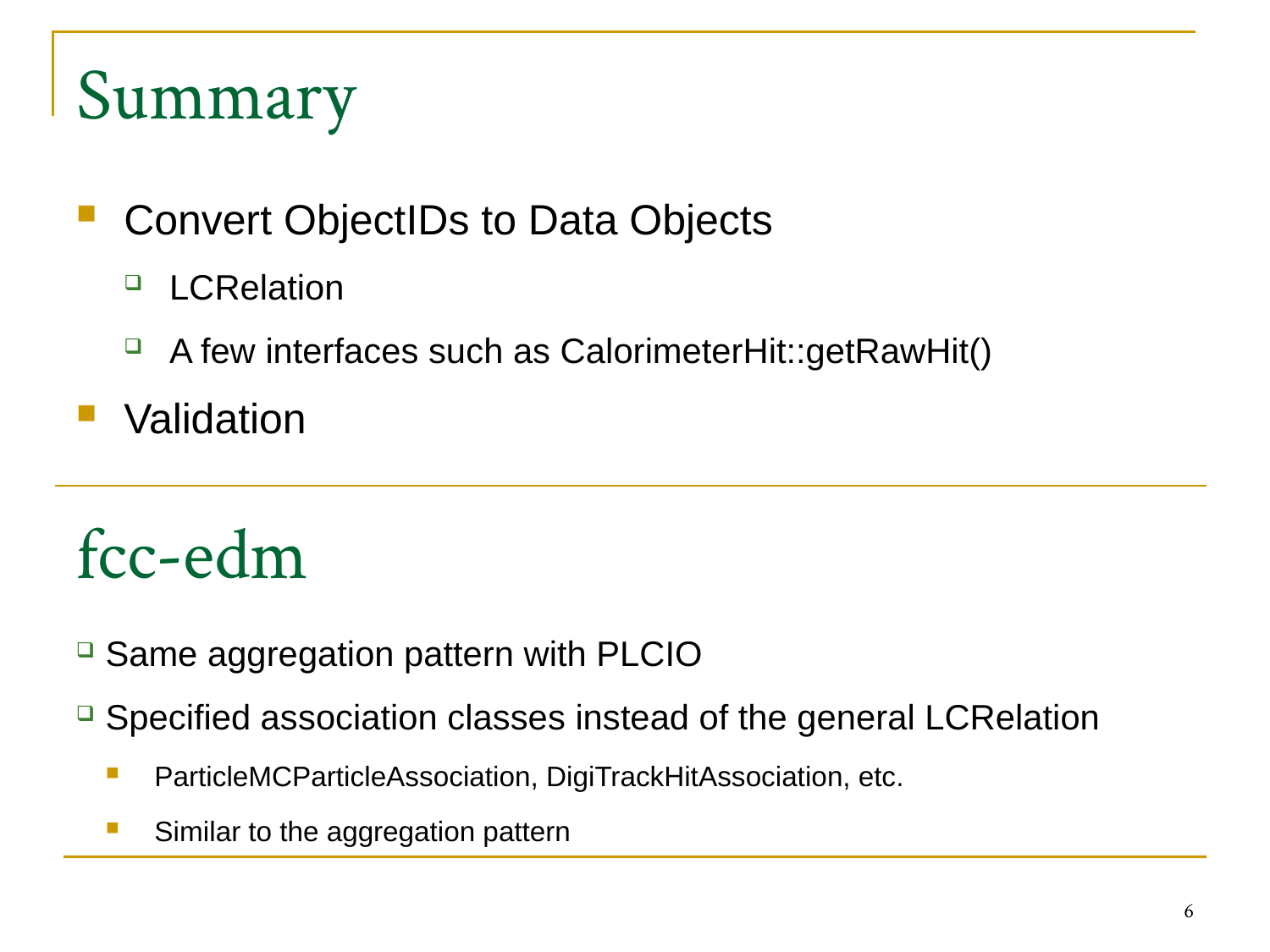

# Summary
Convert ObjectIDs to Data Objects
LCRelation
A few interfaces such as CalorimeterHit::getRawHit()
Validation
fcc-edm
Same aggregation pattern with PLCIO
Specified association classes instead of the general LCRelation
ParticleMCParticleAssociation, DigiTrackHitAssociation, etc.
Similar to the aggregation pattern
6